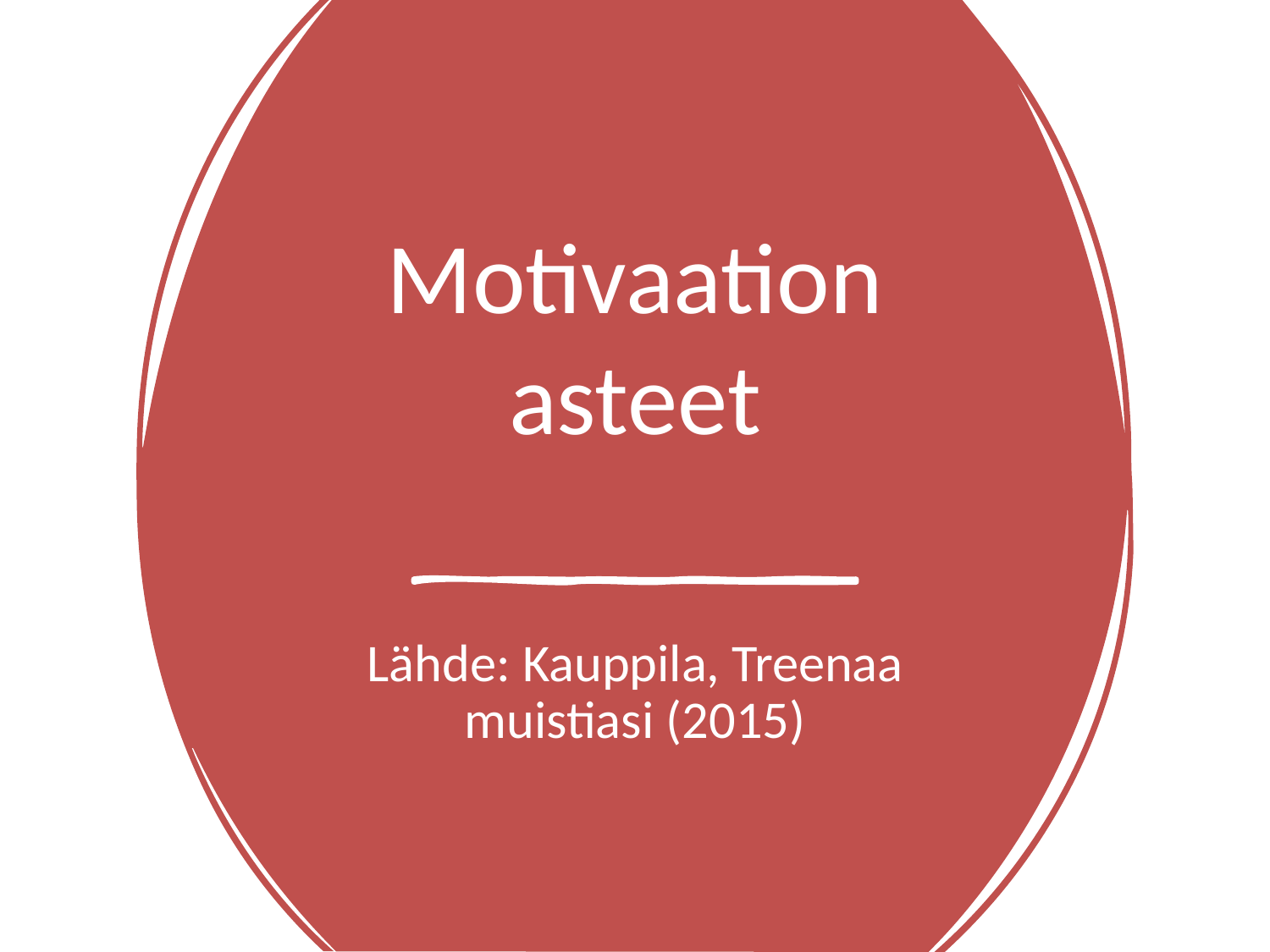

# Motivaation asteet

Lähde: Kauppila, Treenaa muistiasi (2015)